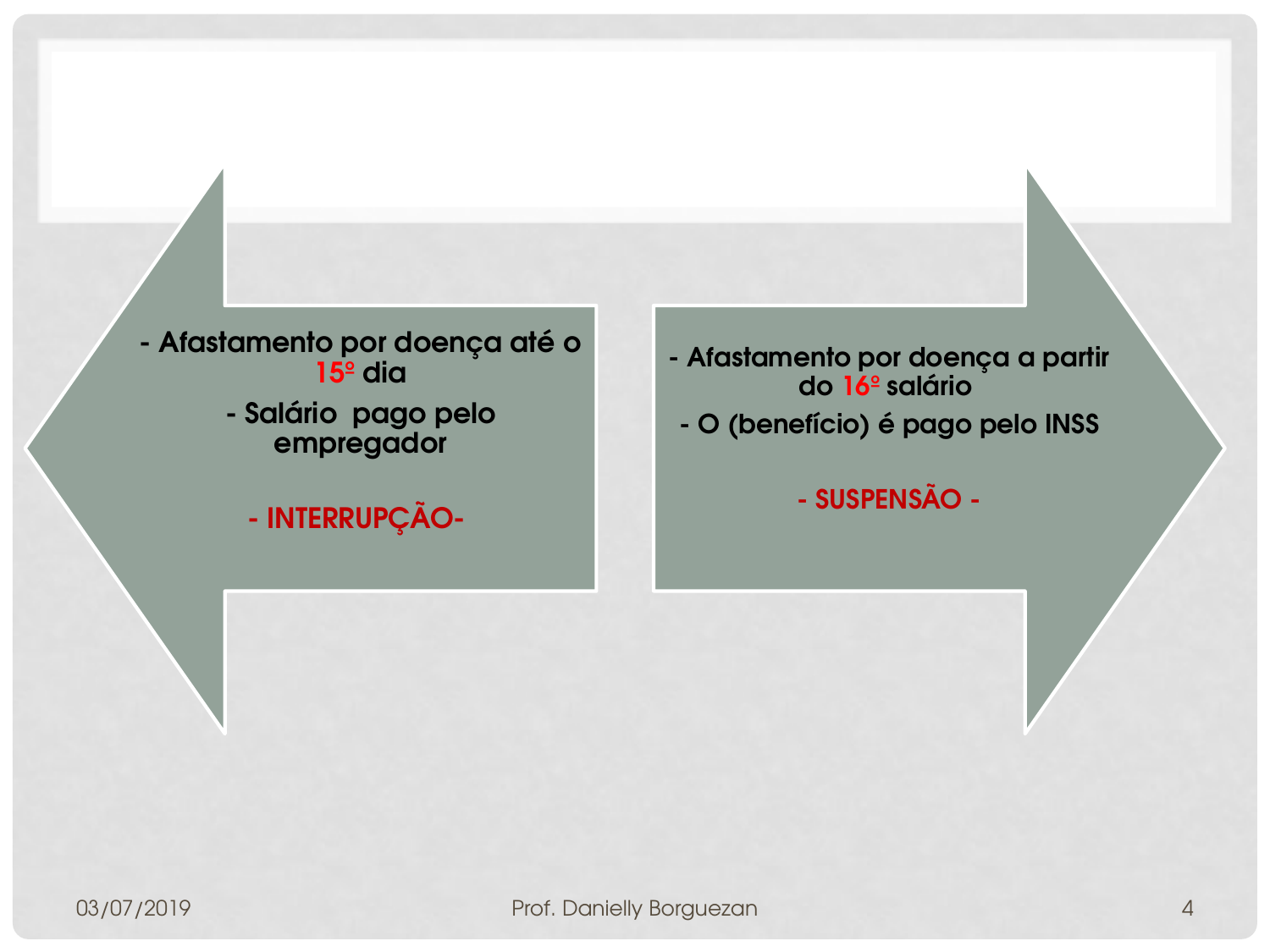

- Afastamento por doença até o 15º dia
- Salário  pago pelo empregador

- INTERRUPÇÃO-

- Afastamento por doença a partir do 16º salário
- O (benefício) é pago pelo INSS

- SUSPENSÃO -

03/07/2019
Prof. Danielly Borguezan
4